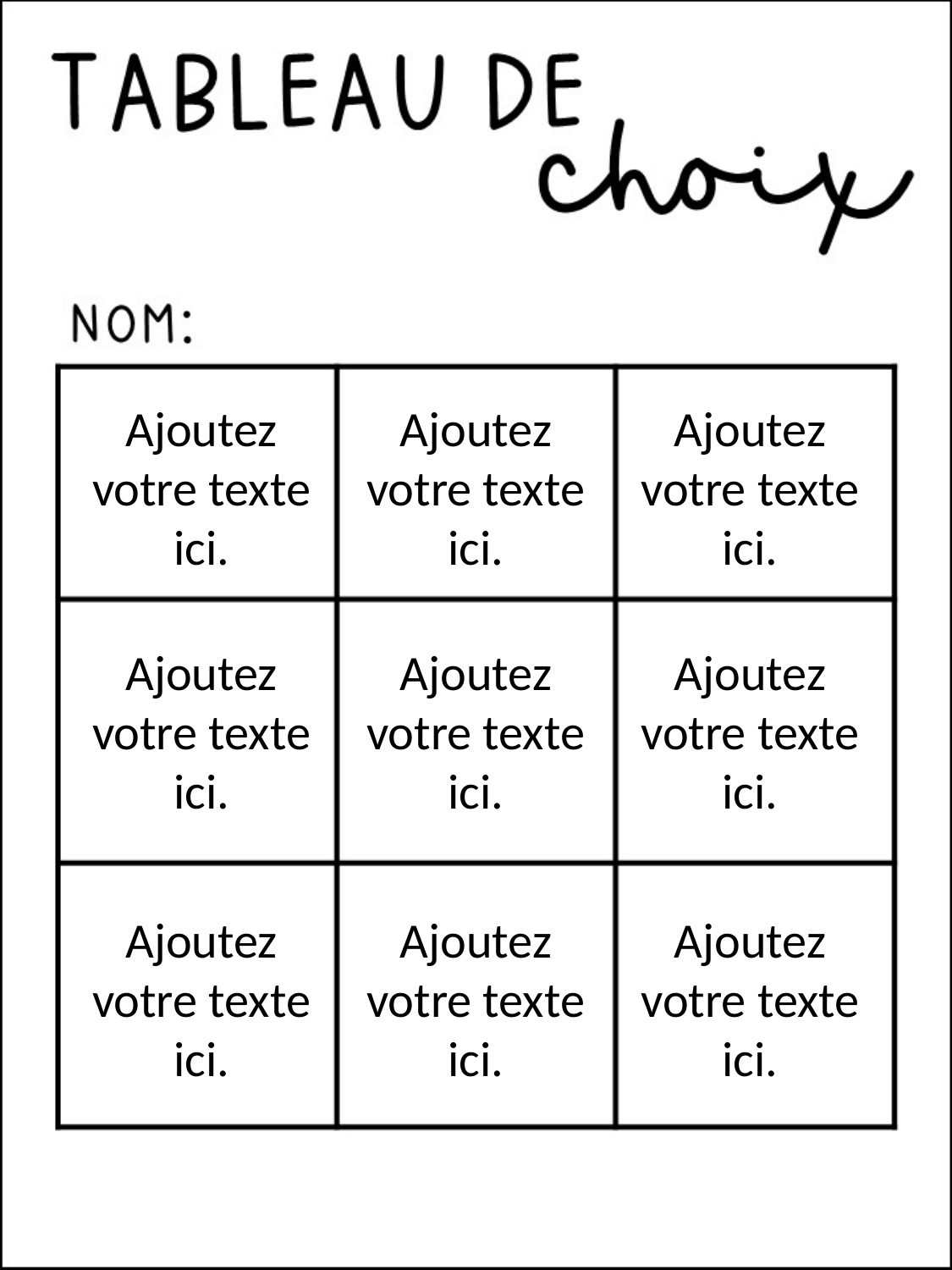

Ajoutez votre texte ici.
Ajoutez votre texte ici.
Ajoutez votre texte ici.
Ajoutez votre texte ici.
Ajoutez votre texte ici.
Ajoutez votre texte ici.
Ajoutez votre texte ici.
Ajoutez votre texte ici.
Ajoutez votre texte ici.